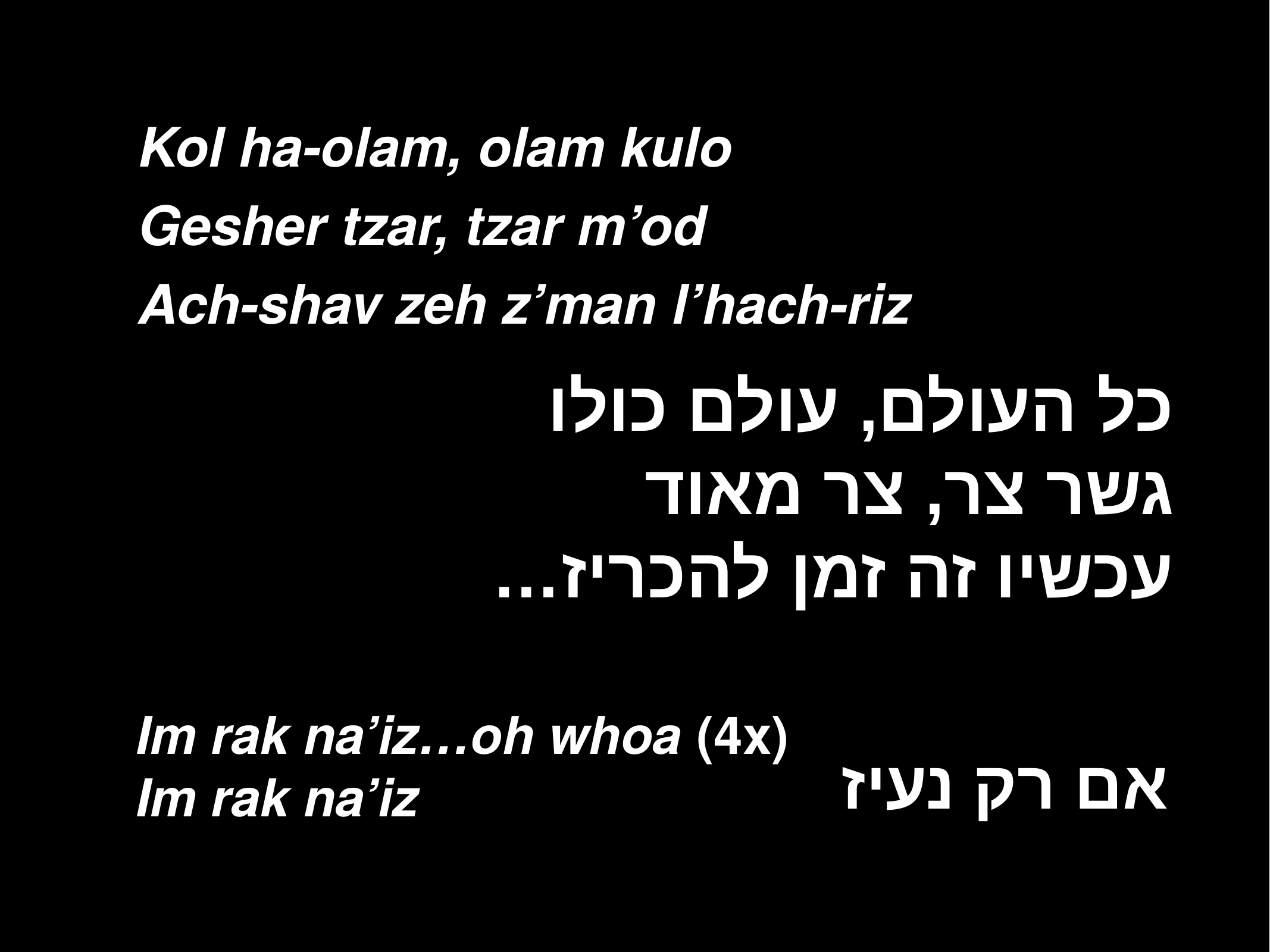

Kol ha-olam, olam kulo
Gesher tzar, tzar m’od
Ach-shav zeh z’man l’hach-riz
כל העולם, עולם כולו
גשר צר, צר מאוד
עכשיו זה זמן להכריז…
Im rak na’iz…oh whoa (4x)
Im rak na’iz
אם רק נעיז
7